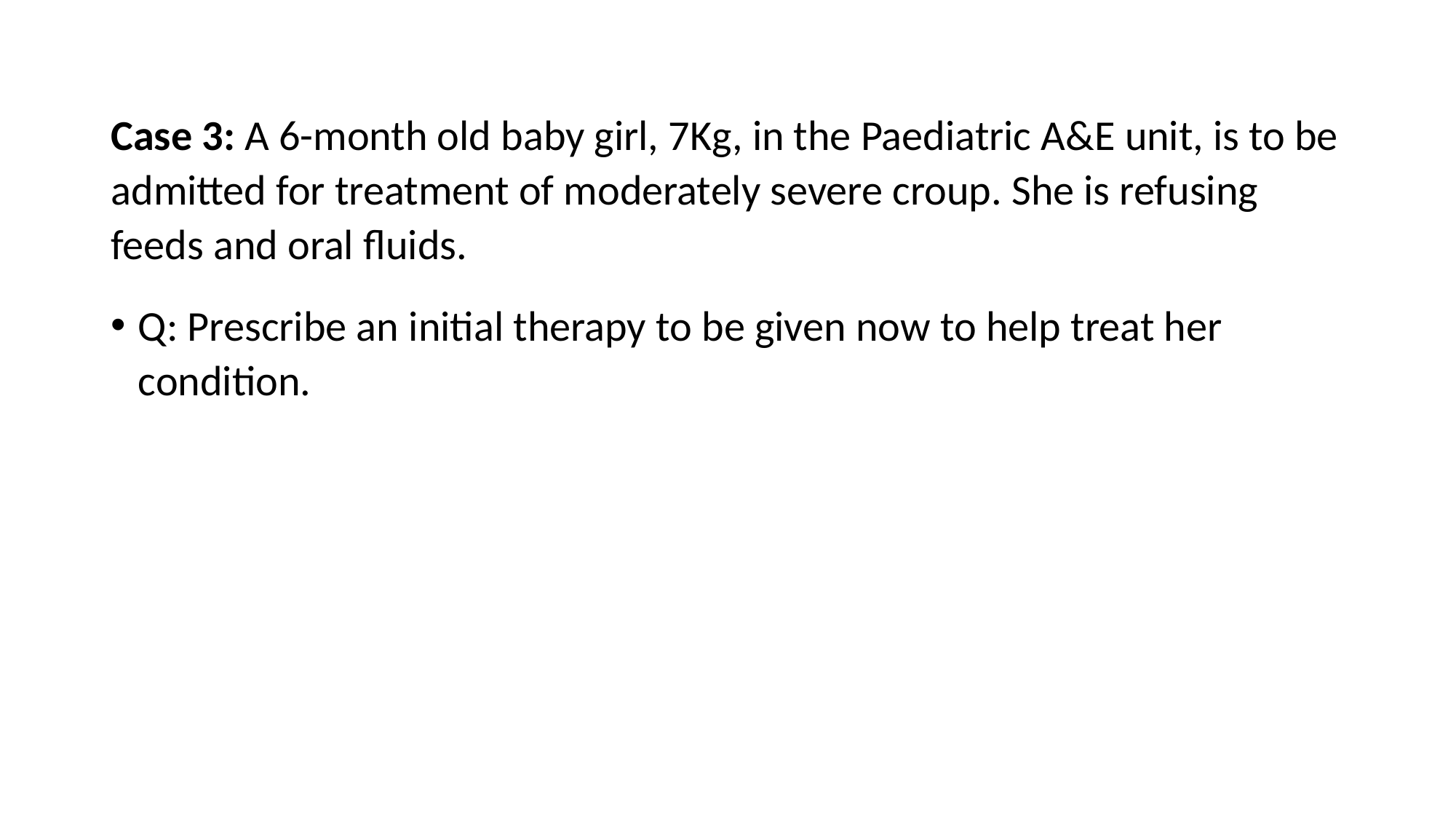

Case 3: A 6-month old baby girl, 7Kg, in the Paediatric A&E unit, is to be admitted for treatment of moderately severe croup. She is refusing feeds and oral fluids.
Q: Prescribe an initial therapy to be given now to help treat her condition.